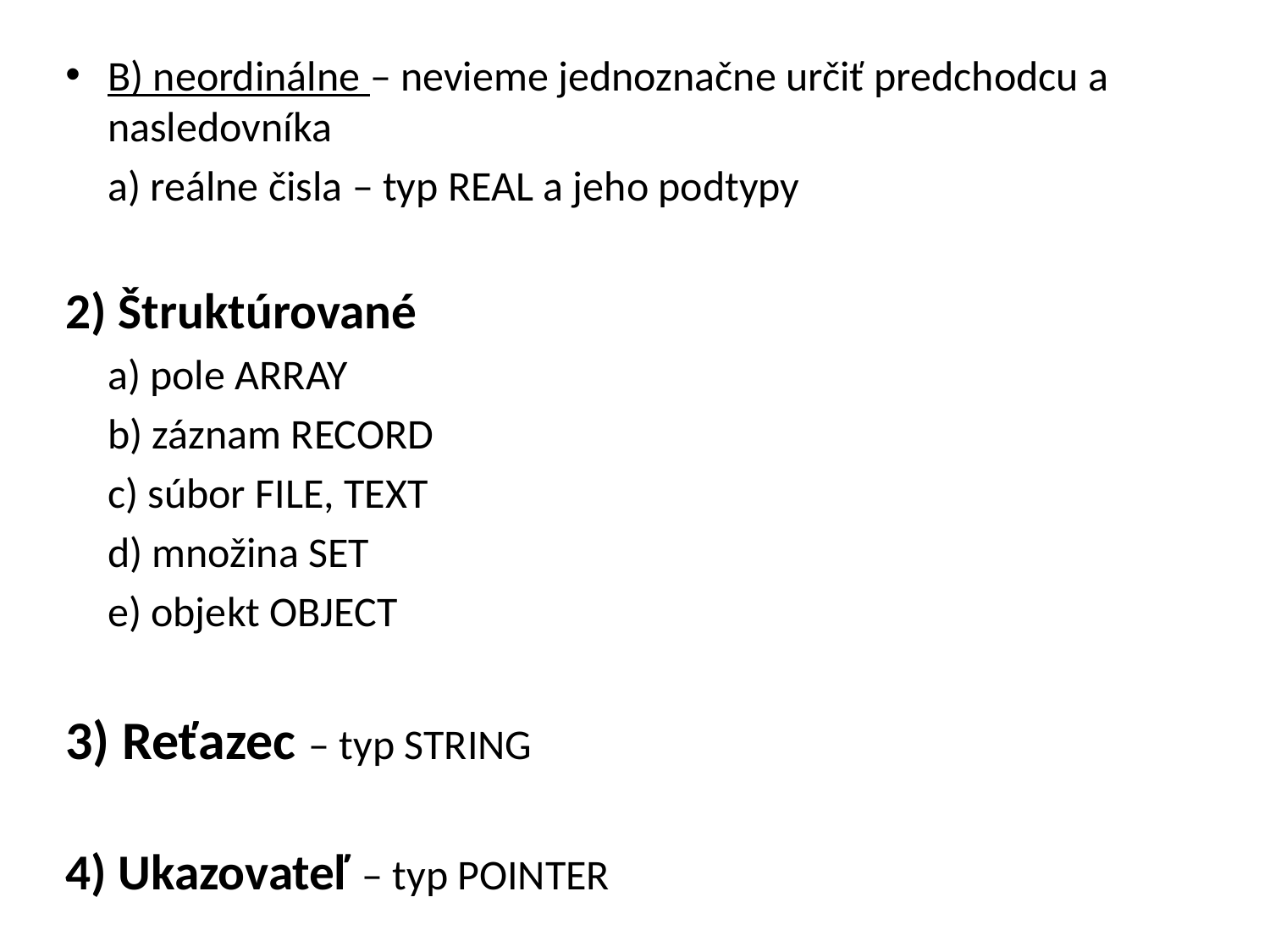

B) neordinálne – nevieme jednoznačne určiť predchodcu a nasledovníka
		a) reálne čisla – typ REAL a jeho podtypy

2) Štruktúrované
	a) pole ARRAY
	b) záznam RECORD
	c) súbor FILE, TEXT
	d) množina SET
	e) objekt OBJECT

3) Reťazec – typ STRING

4) Ukazovateľ – typ POINTER